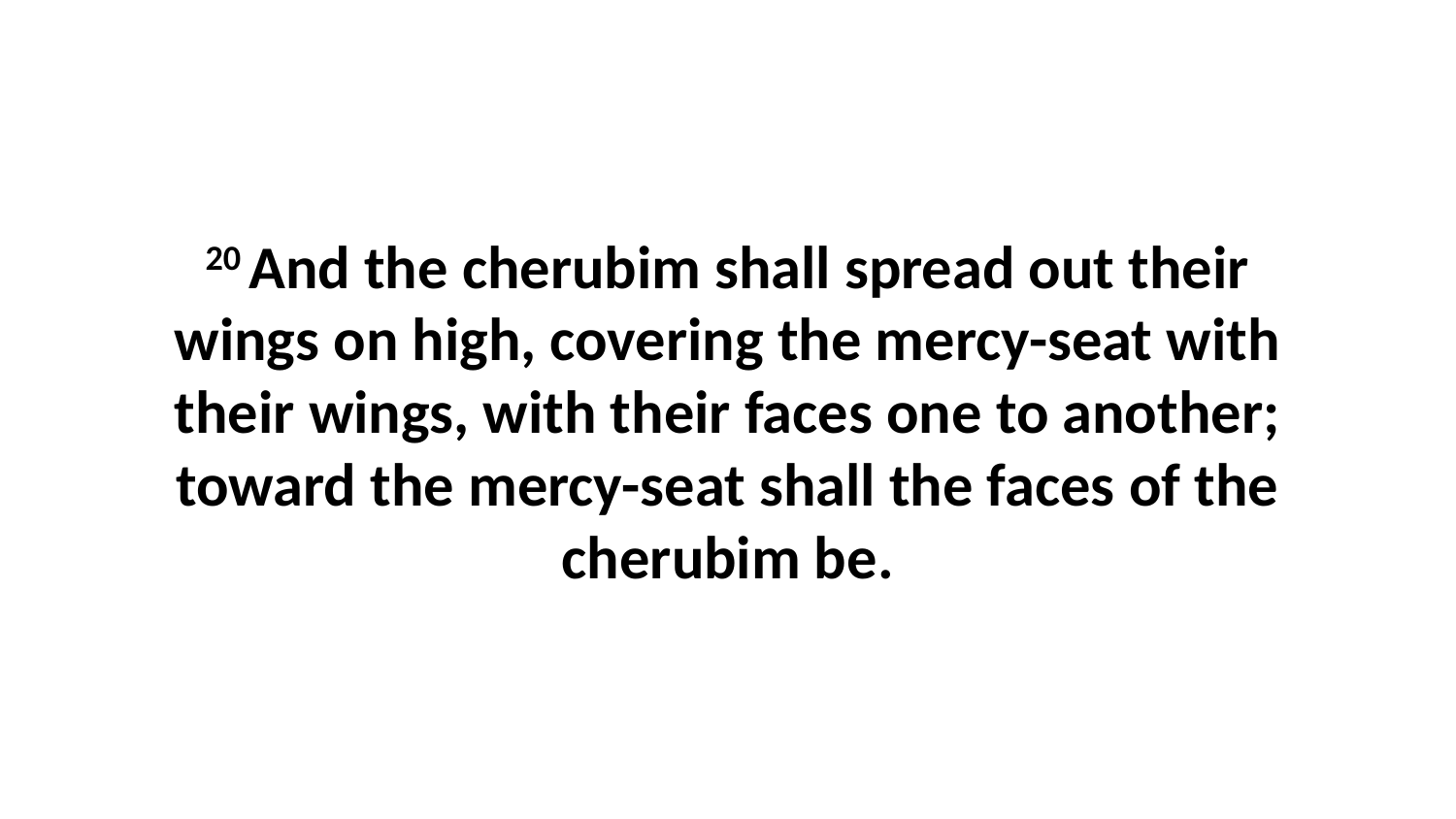

20 And the cherubim shall spread out their wings on high, covering the mercy-seat with their wings, with their faces one to another; toward the mercy-seat shall the faces of the cherubim be.